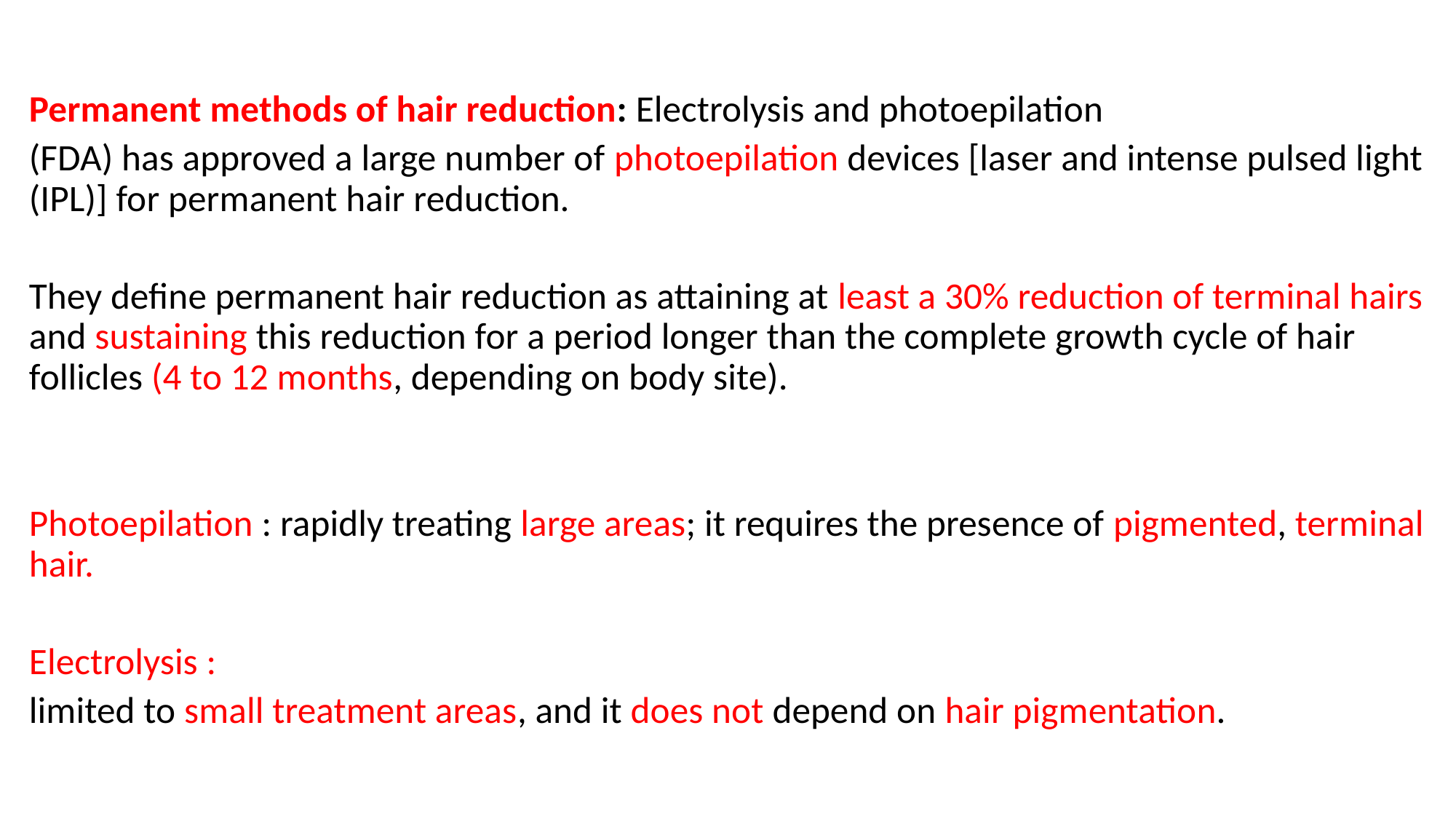

#
Permanent methods of hair reduction: Electrolysis and photoepilation
(FDA) has approved a large number of photoepilation devices [laser and intense pulsed light (IPL)] for permanent hair reduction.

They define permanent hair reduction as attaining at least a 30% reduction of terminal hairs and sustaining this reduction for a period longer than the complete growth cycle of hair follicles (4 to 12 months, depending on body site).

Photoepilation : rapidly treating large areas; it requires the presence of pigmented, terminal hair.

Electrolysis :
limited to small treatment areas, and it does not depend on hair pigmentation.